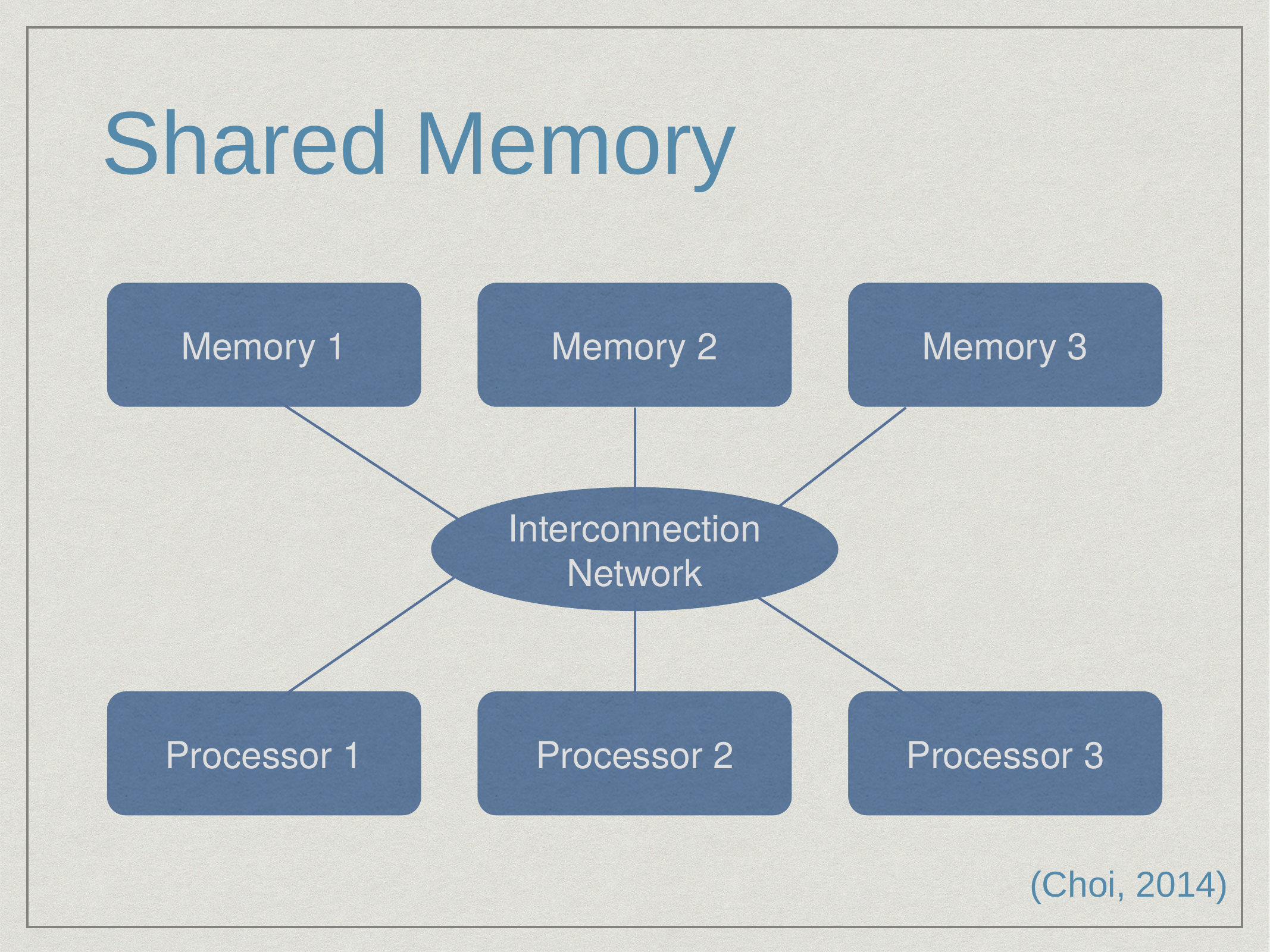

# Shared Memory
Memory 1
Memory 2
Memory 3

Interconnection Network

Processor 1
Processor 2
Processor 3
(Choi, 2014)